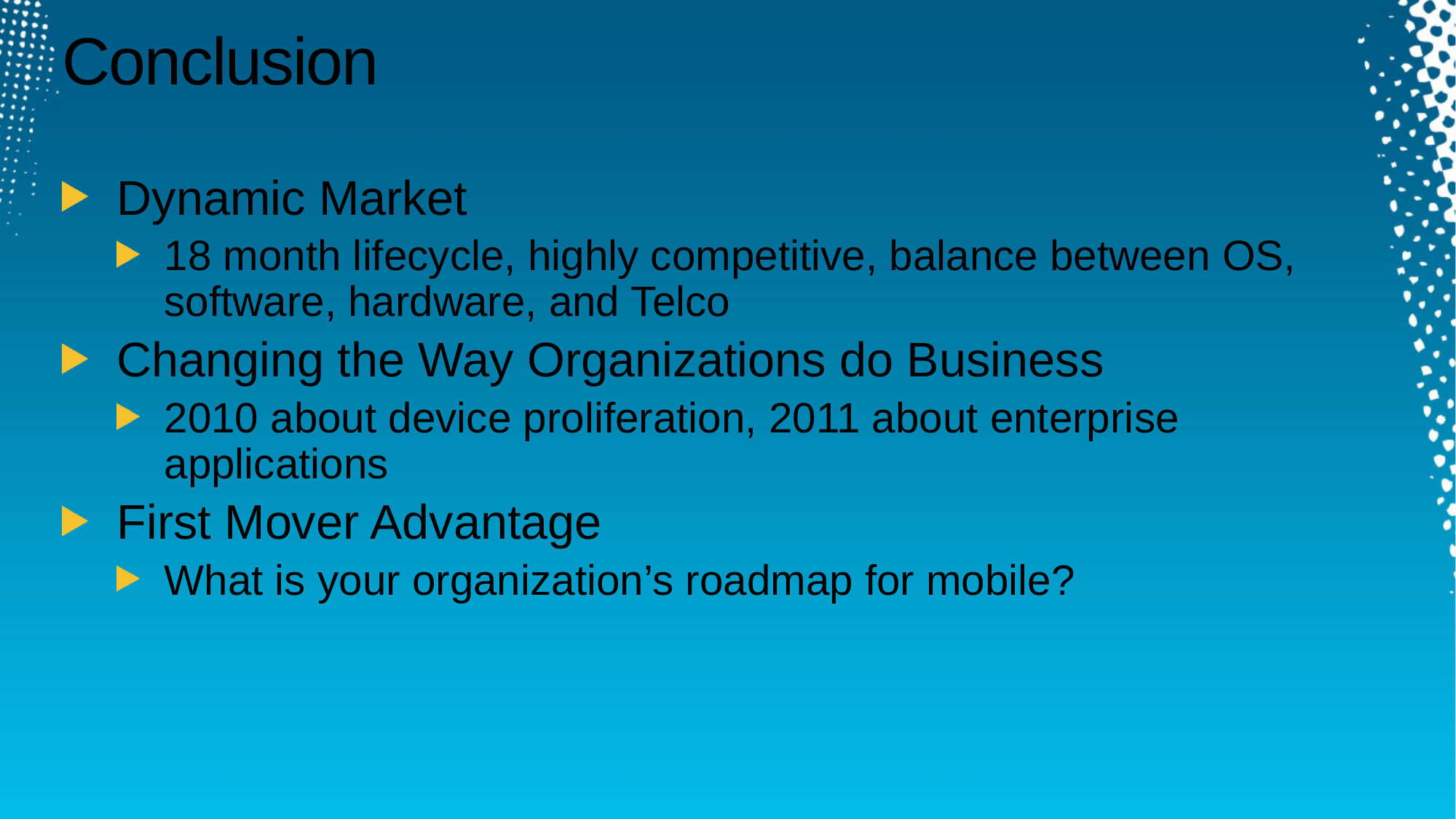

# Conclusion
Dynamic Market
18 month lifecycle, highly competitive, balance between OS, software, hardware, and Telco
Changing the Way Organizations do Business
2010 about device proliferation, 2011 about enterprise applications
First Mover Advantage
What is your organization’s roadmap for mobile?